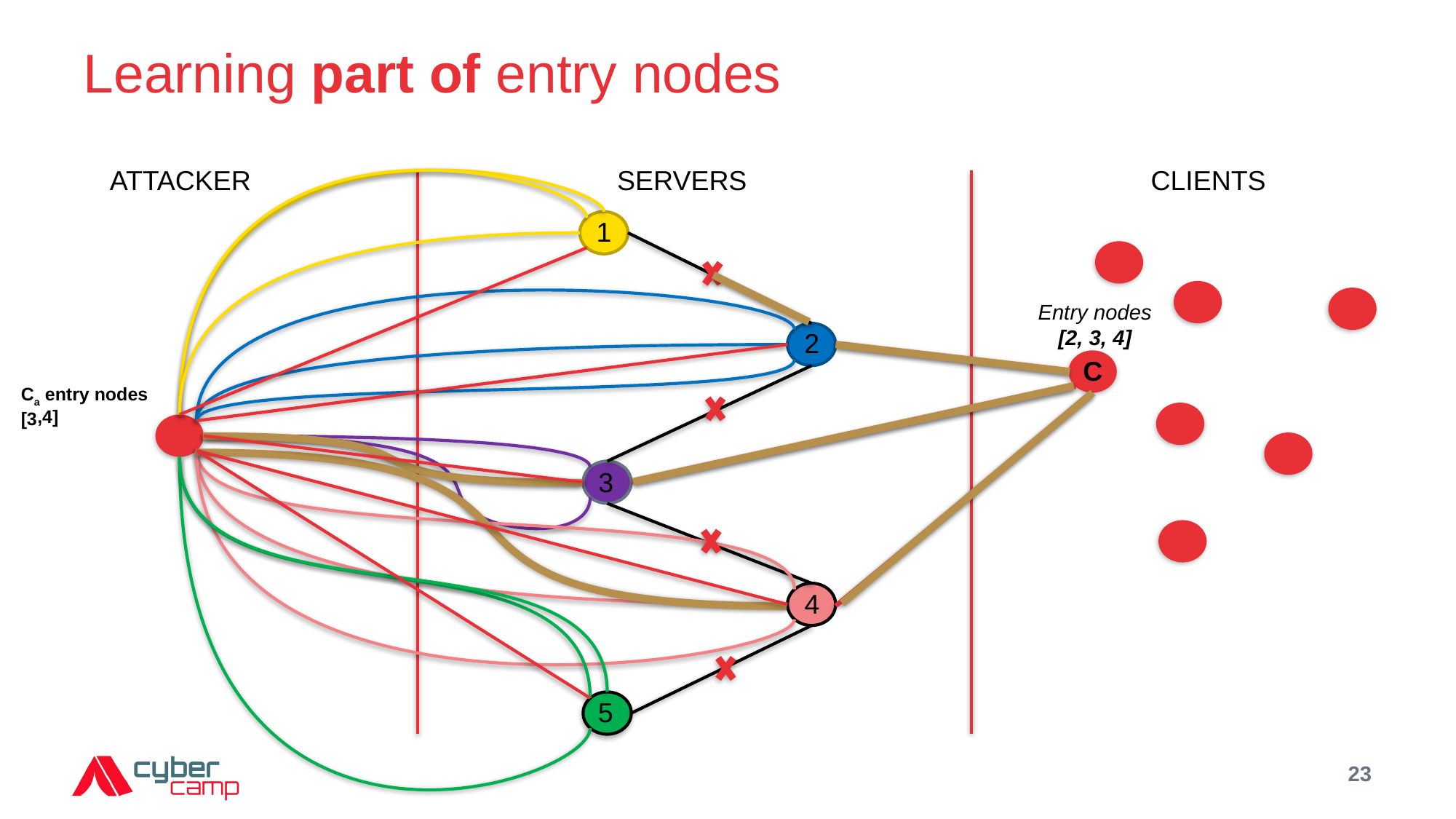

# Learning part of entry nodes
ATTACKER
SERVERS
CLIENTS
1

Entry nodes
[2, 3, 4]
2

C

Ca entry nodes
[3

,4]

3

4

5

23